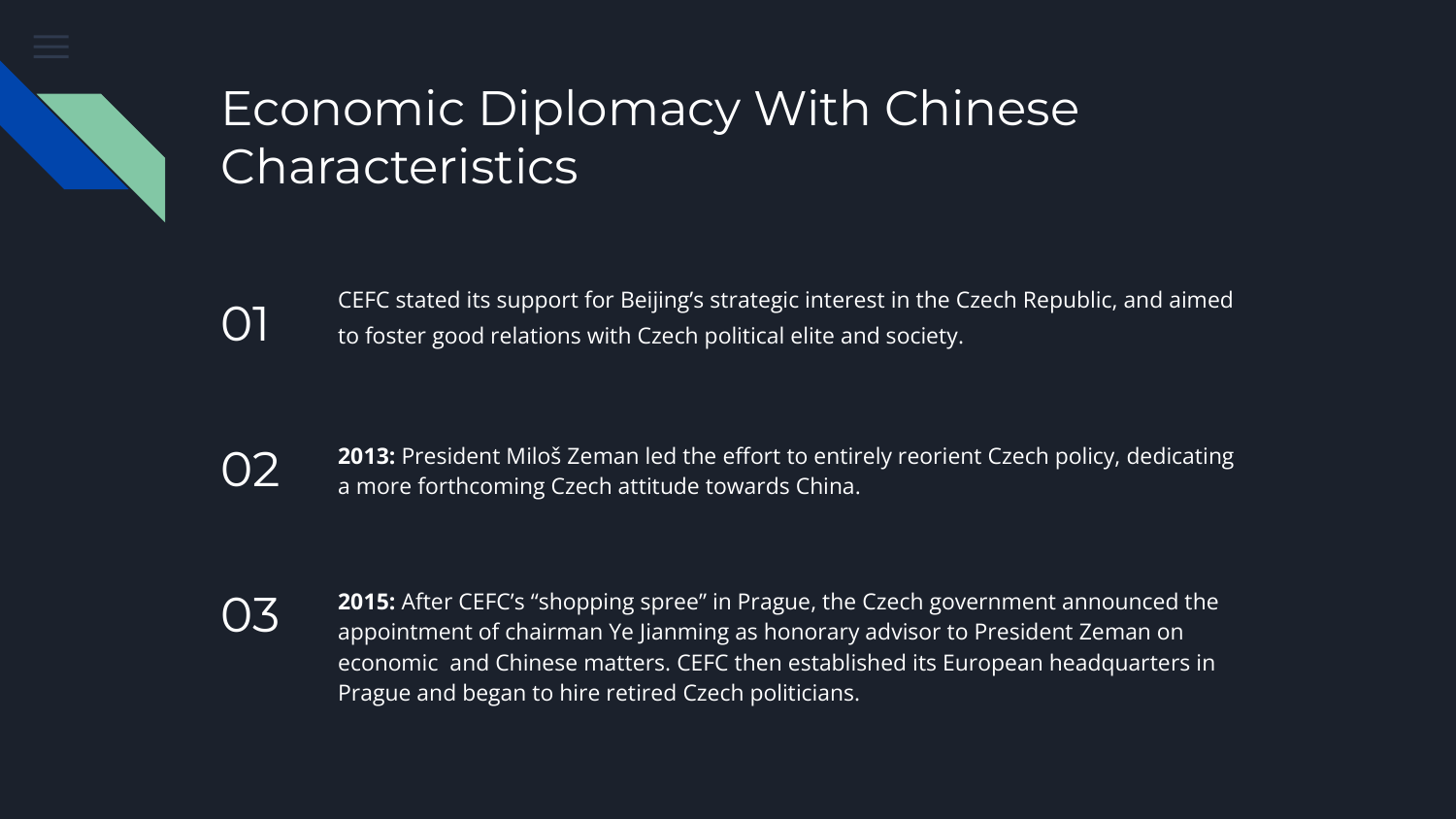

# Economic Diplomacy With Chinese Characteristics
CEFC stated its support for Beijing’s strategic interest in the Czech Republic, and aimed to foster good relations with Czech political elite and society.

01

02

2013: President Miloš Zeman led the effort to entirely reorient Czech policy, dedicating a more forthcoming Czech attitude towards China.

03
2015: After CEFC’s “shopping spree” in Prague, the Czech government announced the appointment of chairman Ye Jianming as honorary advisor to President Zeman on economic  and Chinese matters. CEFC then established its European headquarters in Prague and began to hire retired Czech politicians.